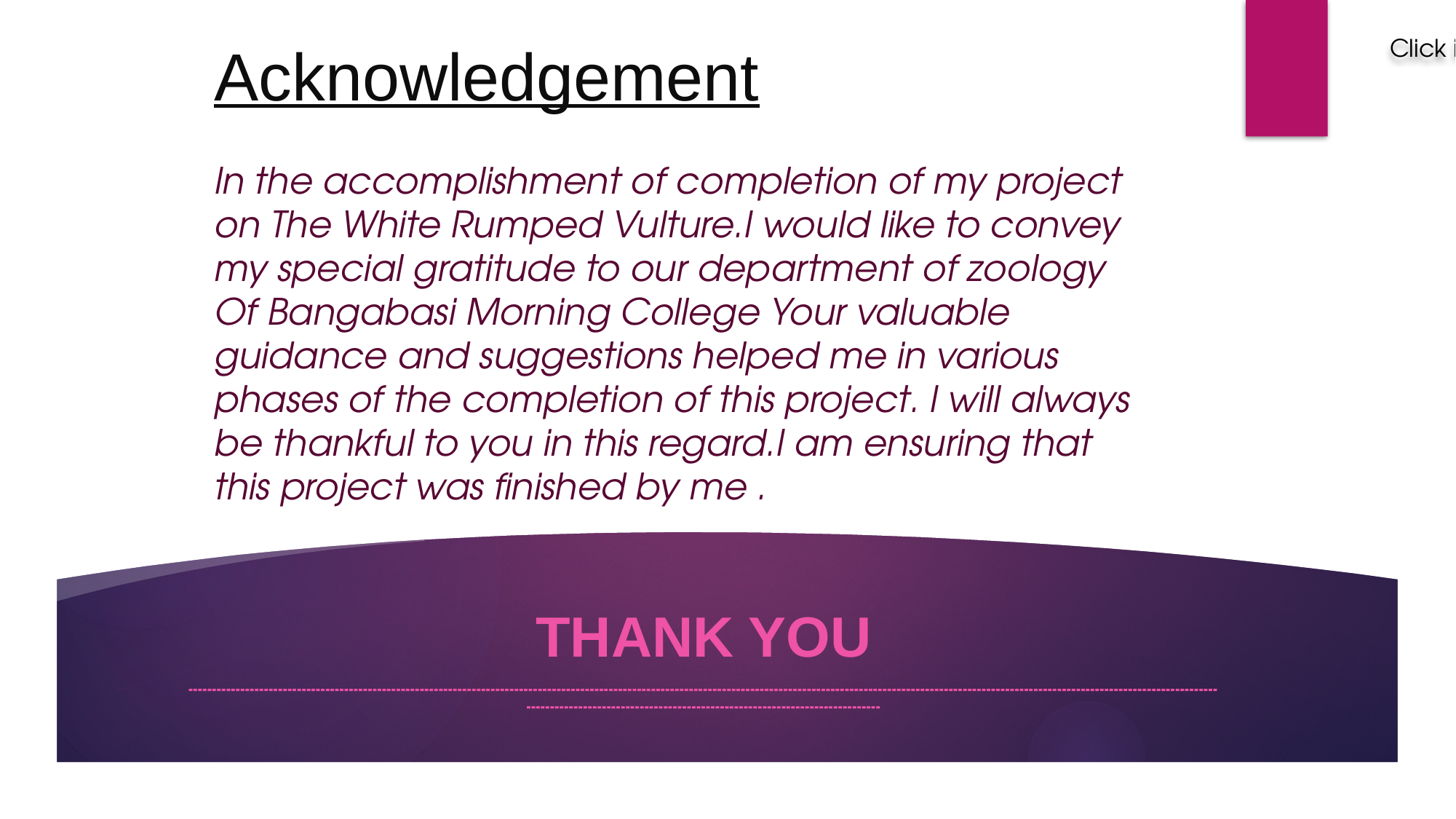

#

Acknowledgement

In the accomplishment of completion of my project on The White Rumped Vulture.I would like to convey my special gratitude to our department of zoology Of Bangabasi Morning College Your valuable guidance and suggestions helped me in various phases of the completion of this project. I will always be thankful to you in this regard.I am ensuring that this project was finished by me .
THANK YOU
-----------------------------------------------------------------------------------------------------------------------------------------------------------------------------------------------------------------------------------------------------------------------------------------------------